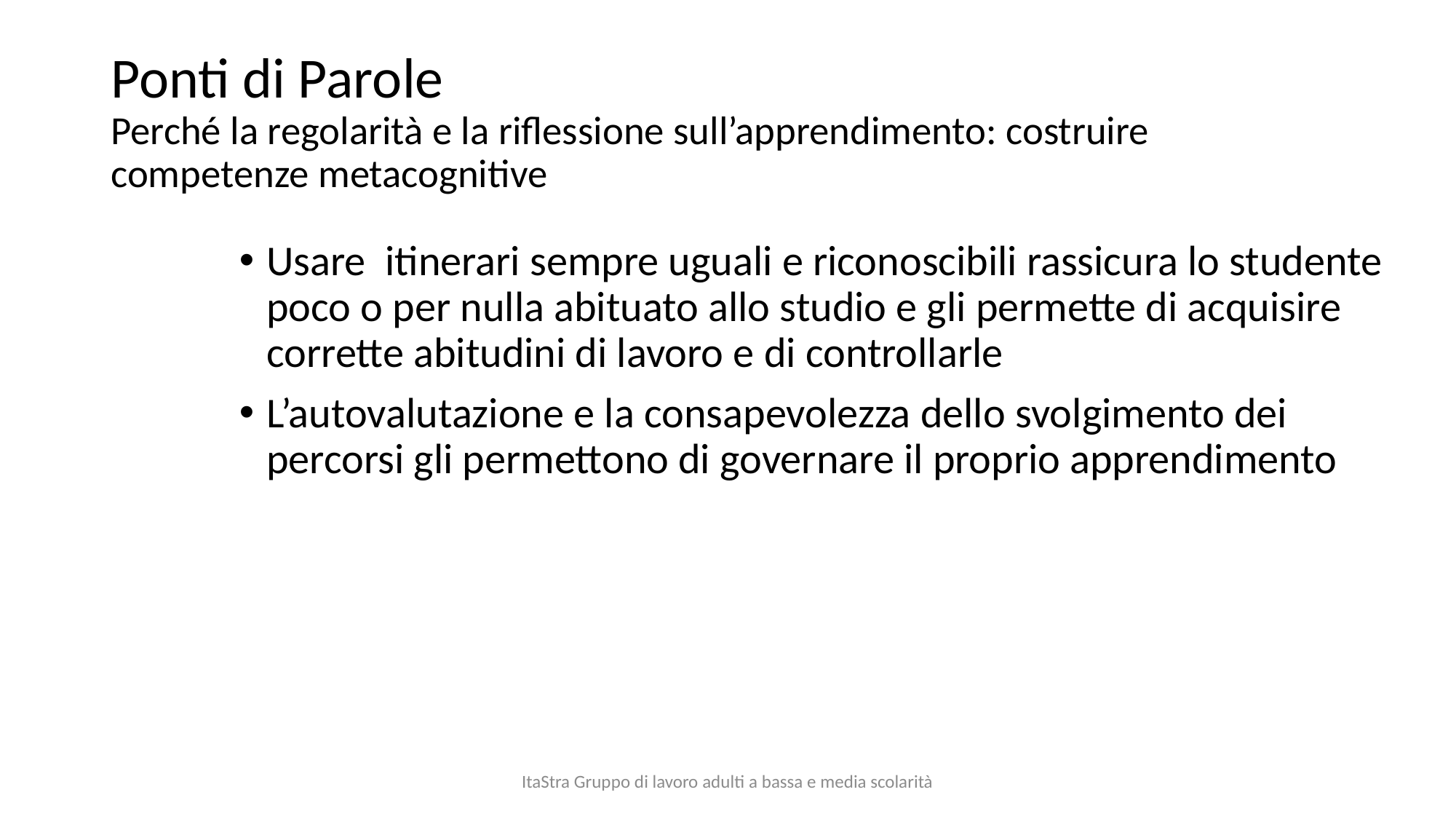

# Ponti di Parole Perché la regolarità e la riflessione sull’apprendimento: costruire competenze metacognitive
Usare  itinerari sempre uguali e riconoscibili rassicura lo studente poco o per nulla abituato allo studio e gli permette di acquisire corrette abitudini di lavoro e di controllarle
L’autovalutazione e la consapevolezza dello svolgimento dei percorsi gli permettono di governare il proprio apprendimento
ItaStra Gruppo di lavoro adulti a bassa e media scolarità